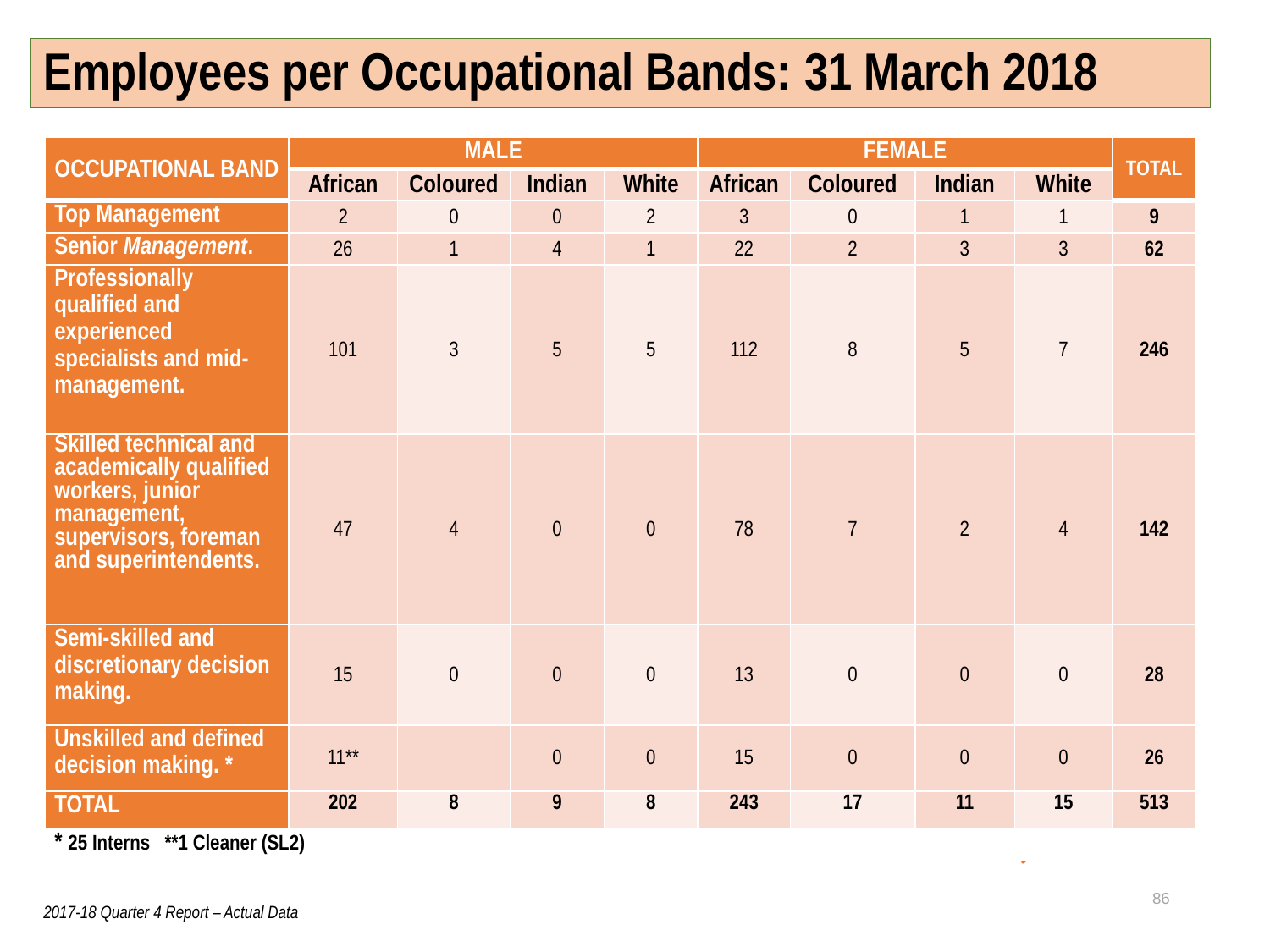

# Employees per Occupational Bands: 31 March 2018
| OCCUPATIONAL BAND | MALE |  |  |  | FEMALE |  |  |  | TOTAL |
| --- | --- | --- | --- | --- | --- | --- | --- | --- | --- |
|  | African | Coloured | Indian | White | African | Coloured | Indian | White |  |
| Top Management | 2 | 0 | 0 | 2 | 3 | 0 | 1 | 1 | 9 |
| Senior Management. | 26 | 1 | 4 | 1 | 22 | 2 | 3 | 3 | 62 |
| Professionally qualified and experienced specialists and mid-management. | 101 | 3 | 5 | 5 | 112 | 8 | 5 | 7 | 246 |
| Skilled technical and academically qualified workers, junior management, supervisors, foreman and superintendents. | 47 | 4 | 0 | 0 | 78 | 7 | 2 | 4 | 142 |
| Semi-skilled and discretionary decision making. | 15 | 0 | 0 | 0 | 13 | 0 | 0 | 0 | 28 |
| Unskilled and defined decision making. \* | 11\*\* |  | 0 | 0 | 15 | 0 | 0 | 0 | 26 |
| TOTAL | 202 | 8 | 9 | 8 | 243 | 17 | 11 | 15 | 513 |
| \* 25 Interns \*\*1 Cleaner (SL2) |  |  |  |  |  |  |  |  |  |
86
2017-18 Quarter 4 Report – Actual Data